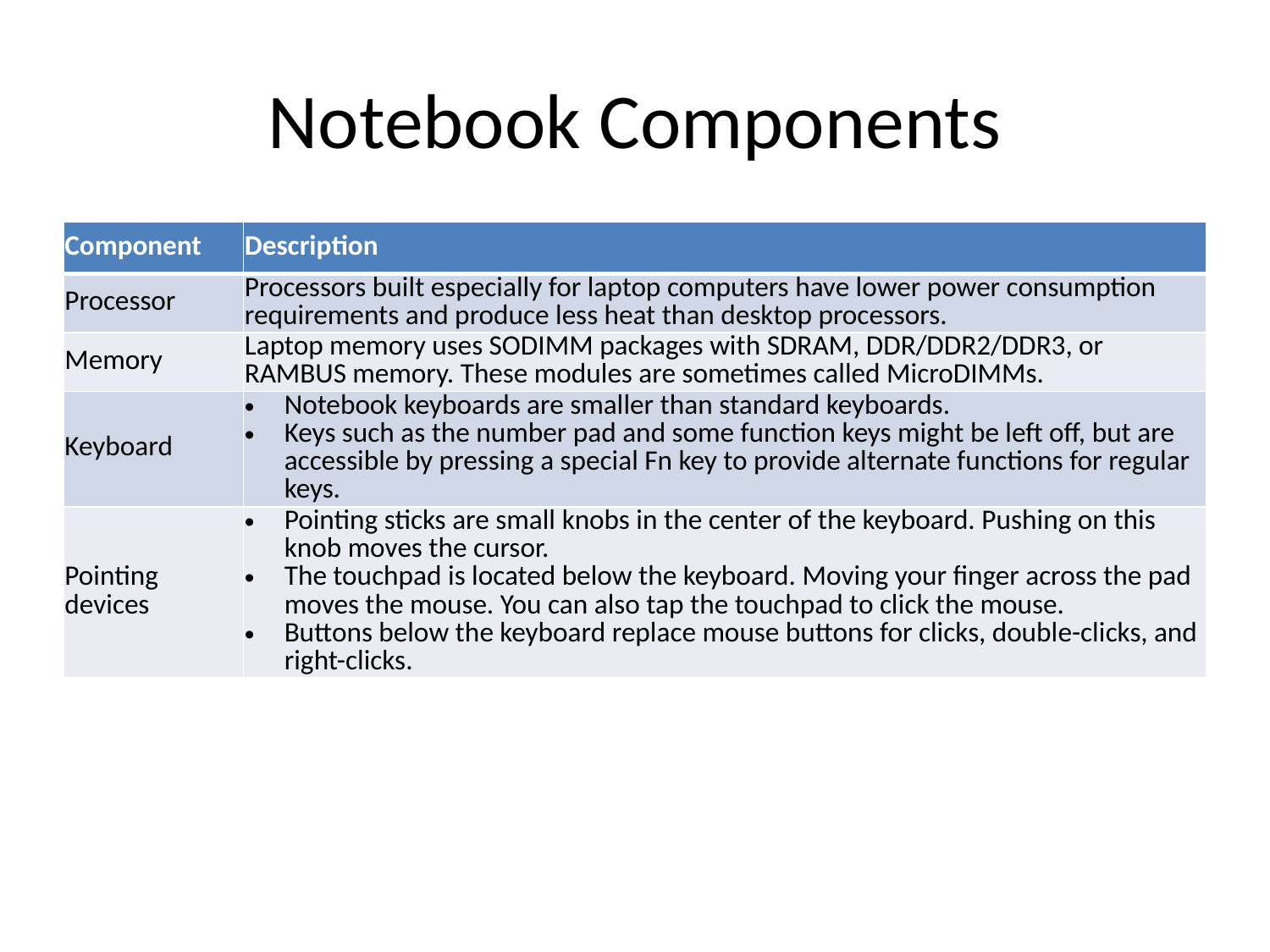

# Notebook Components
| Component | Description |
| --- | --- |
| Processor | Processors built especially for laptop computers have lower power consumption requirements and produce less heat than desktop processors. |
| Memory | Laptop memory uses SODIMM packages with SDRAM, DDR/DDR2/DDR3, or RAMBUS memory. These modules are sometimes called MicroDIMMs. |
| Keyboard | Notebook keyboards are smaller than standard keyboards. Keys such as the number pad and some function keys might be left off, but are accessible by pressing a special Fn key to provide alternate functions for regular keys. |
| Pointing devices | Pointing sticks are small knobs in the center of the keyboard. Pushing on this knob moves the cursor. The touchpad is located below the keyboard. Moving your finger across the pad moves the mouse. You can also tap the touchpad to click the mouse. Buttons below the keyboard replace mouse buttons for clicks, double-clicks, and right-clicks. |